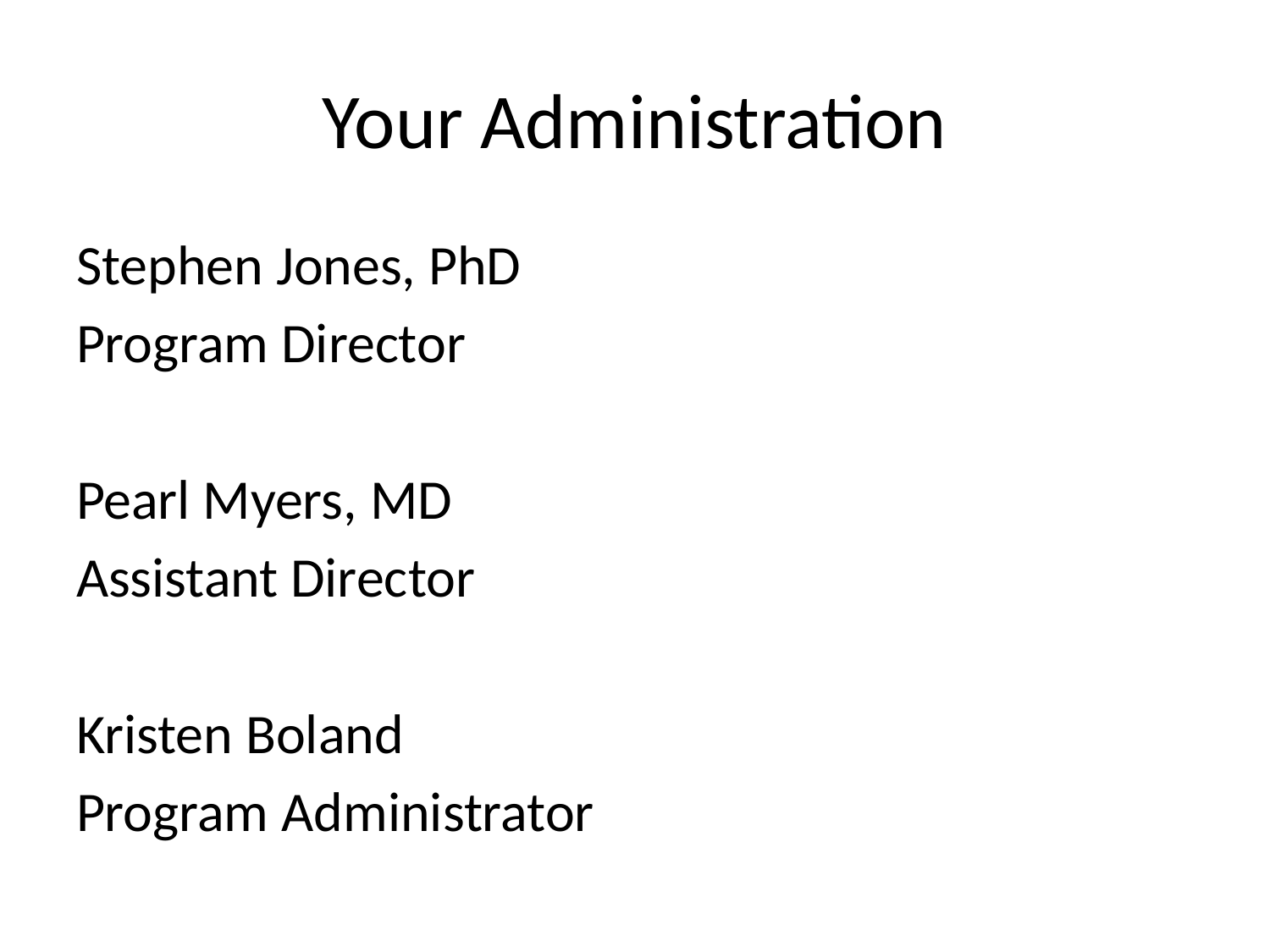

# Your Administration
Stephen Jones, PhD
Program Director

Pearl Myers, MD
Assistant Director

Kristen Boland
Program Administrator